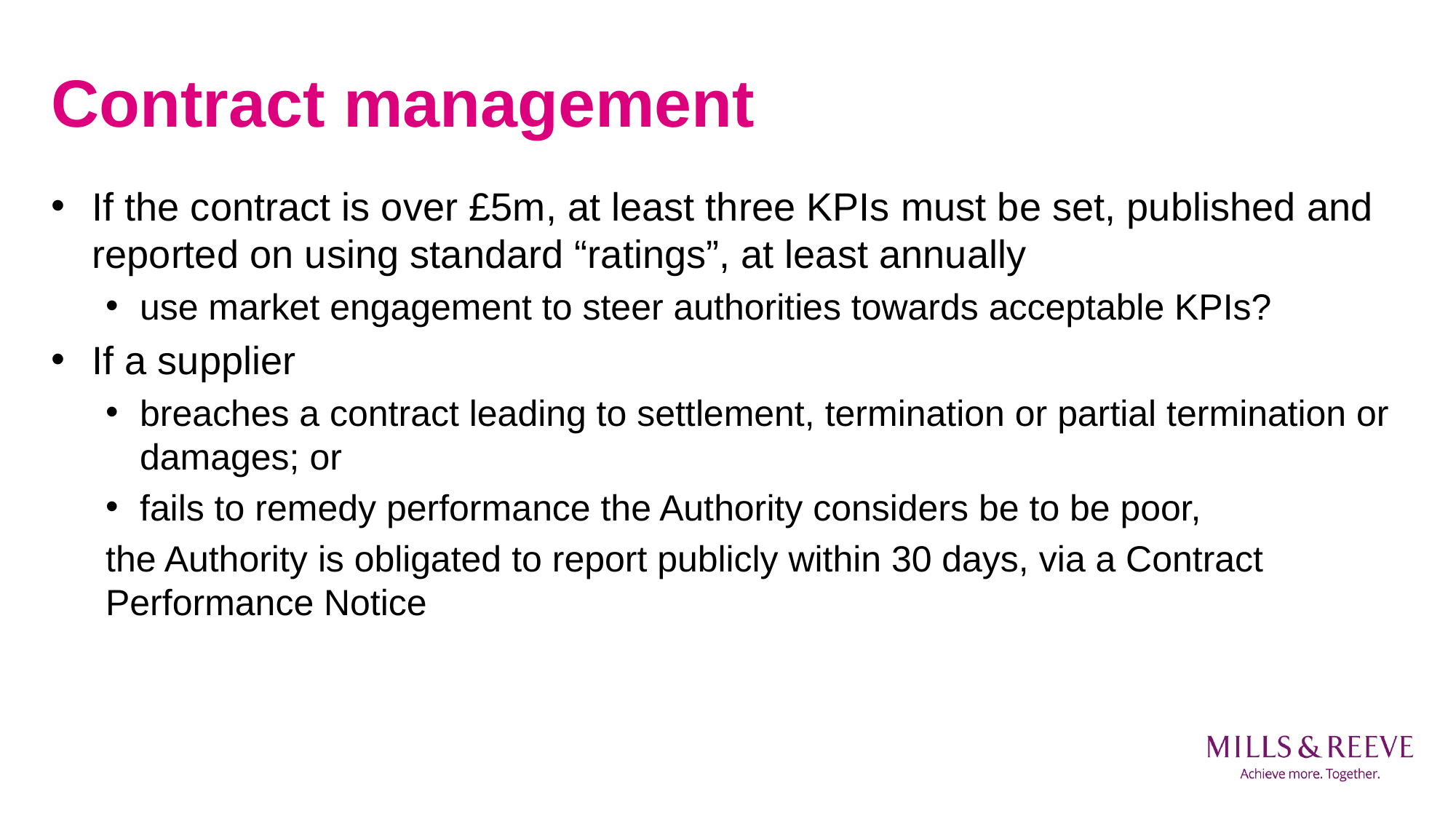

# Contract management
If the contract is over £5m, at least three KPIs must be set, published and reported on using standard “ratings”, at least annually
use market engagement to steer authorities towards acceptable KPIs?
If a supplier
breaches a contract leading to settlement, termination or partial termination or damages; or
fails to remedy performance the Authority considers be to be poor,
the Authority is obligated to report publicly within 30 days, via a Contract Performance Notice